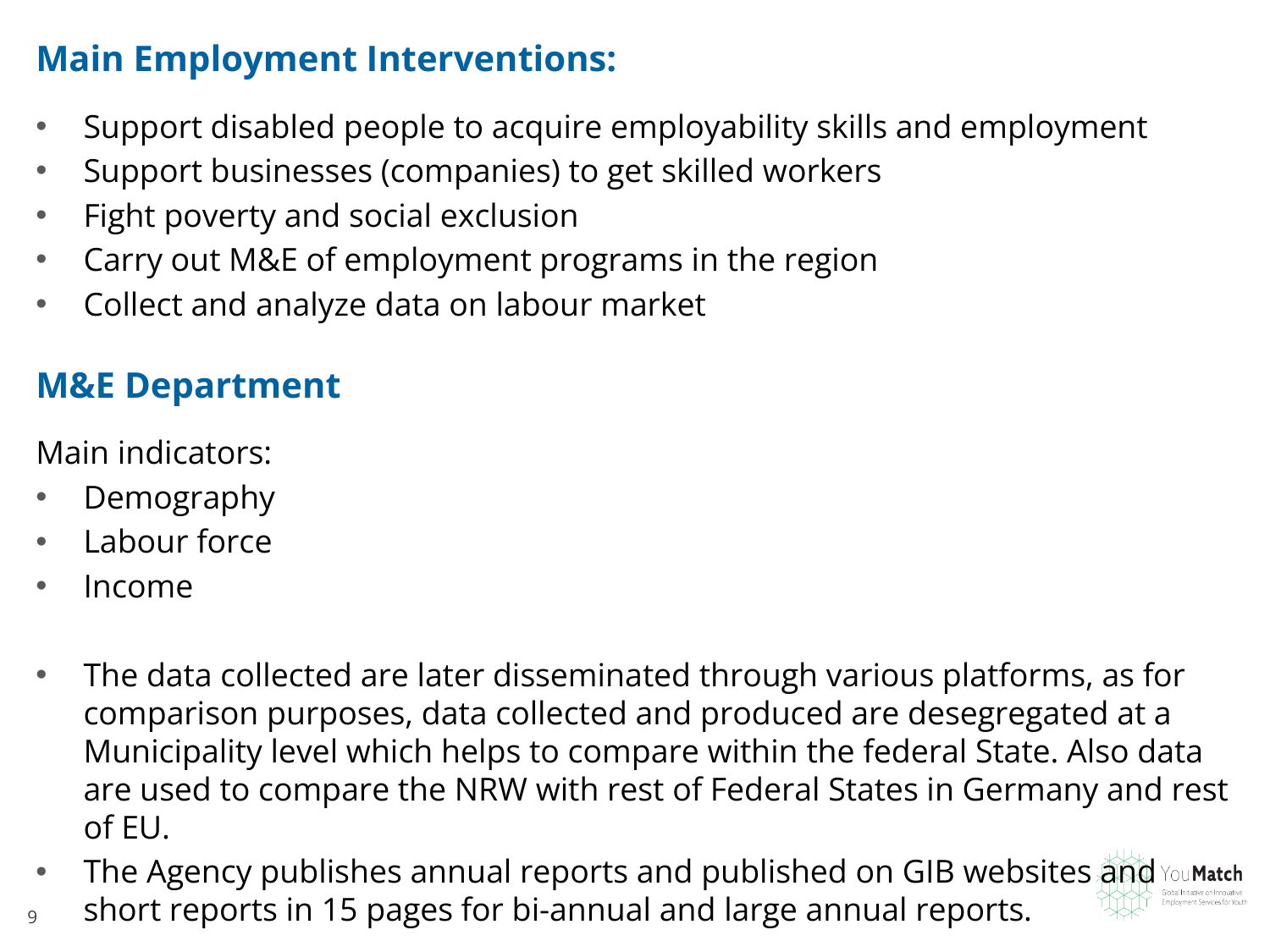

Main Employment Interventions:

Support disabled people to acquire employability skills and employment
Support businesses (companies) to get skilled workers
Fight poverty and social exclusion
Carry out M&E of employment programs in the region
Collect and analyze data on labour market

M&E Department

Main indicators:
Demography
Labour force
Income

The data collected are later disseminated through various platforms, as for comparison purposes, data collected and produced are desegregated at a Municipality level which helps to compare within the federal State. Also data are used to compare the NRW with rest of Federal States in Germany and rest of EU.
The Agency publishes annual reports and published on GIB websites and short reports in 15 pages for bi-annual and large annual reports.

9